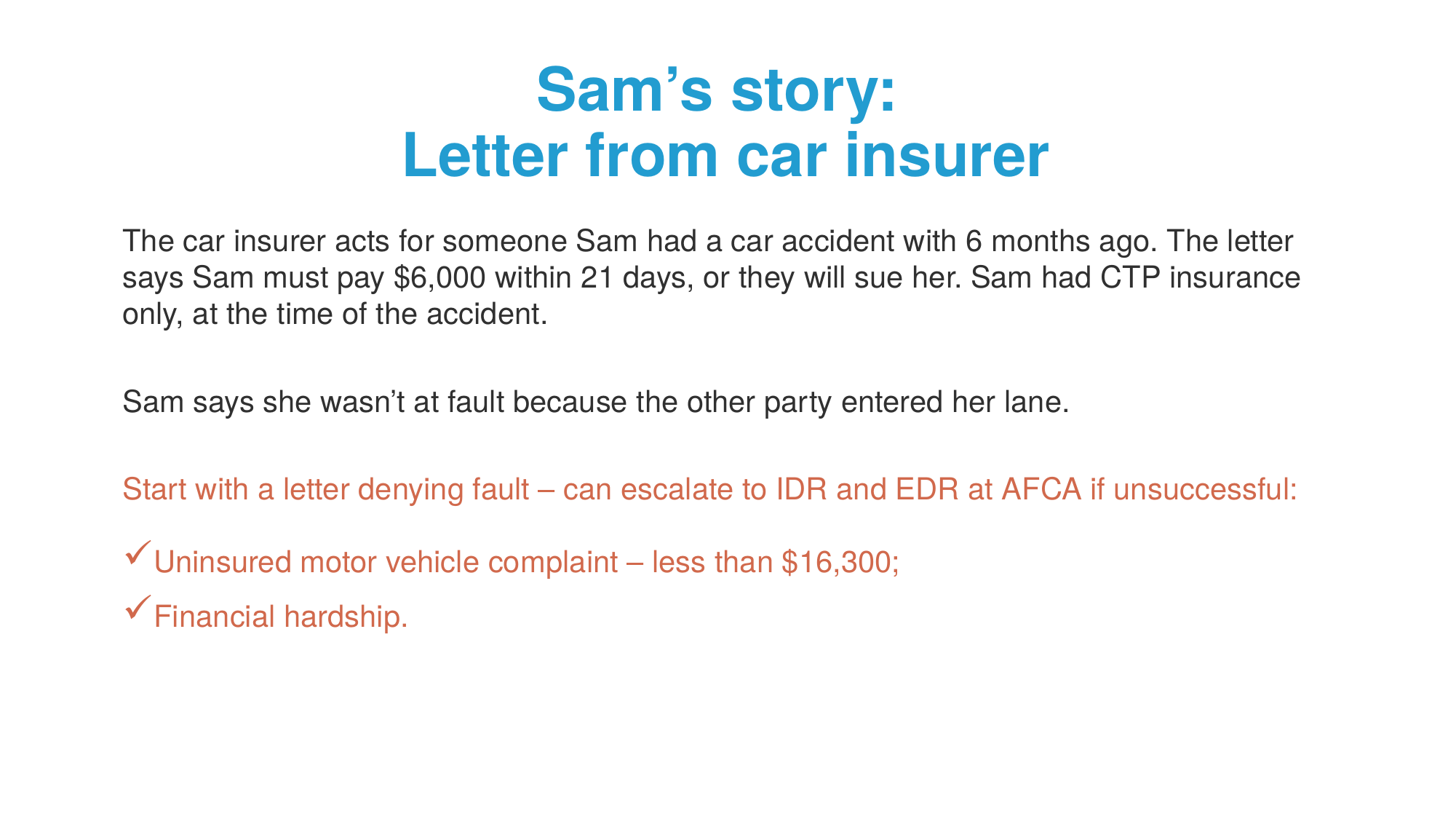

# Sam’s story: Letter from car insurer
The car insurer acts for someone Sam had a car accident with 6 months ago. The letter says Sam must pay $6,000 within 21 days, or they will sue her. Sam had CTP insurance only, at the time of the accident.

Sam says she wasn’t at fault because the other party entered her lane.

Start with a letter denying fault – can escalate to IDR and EDR at AFCA if unsuccessful:
Uninsured motor vehicle complaint – less than $16,300;
Financial hardship.